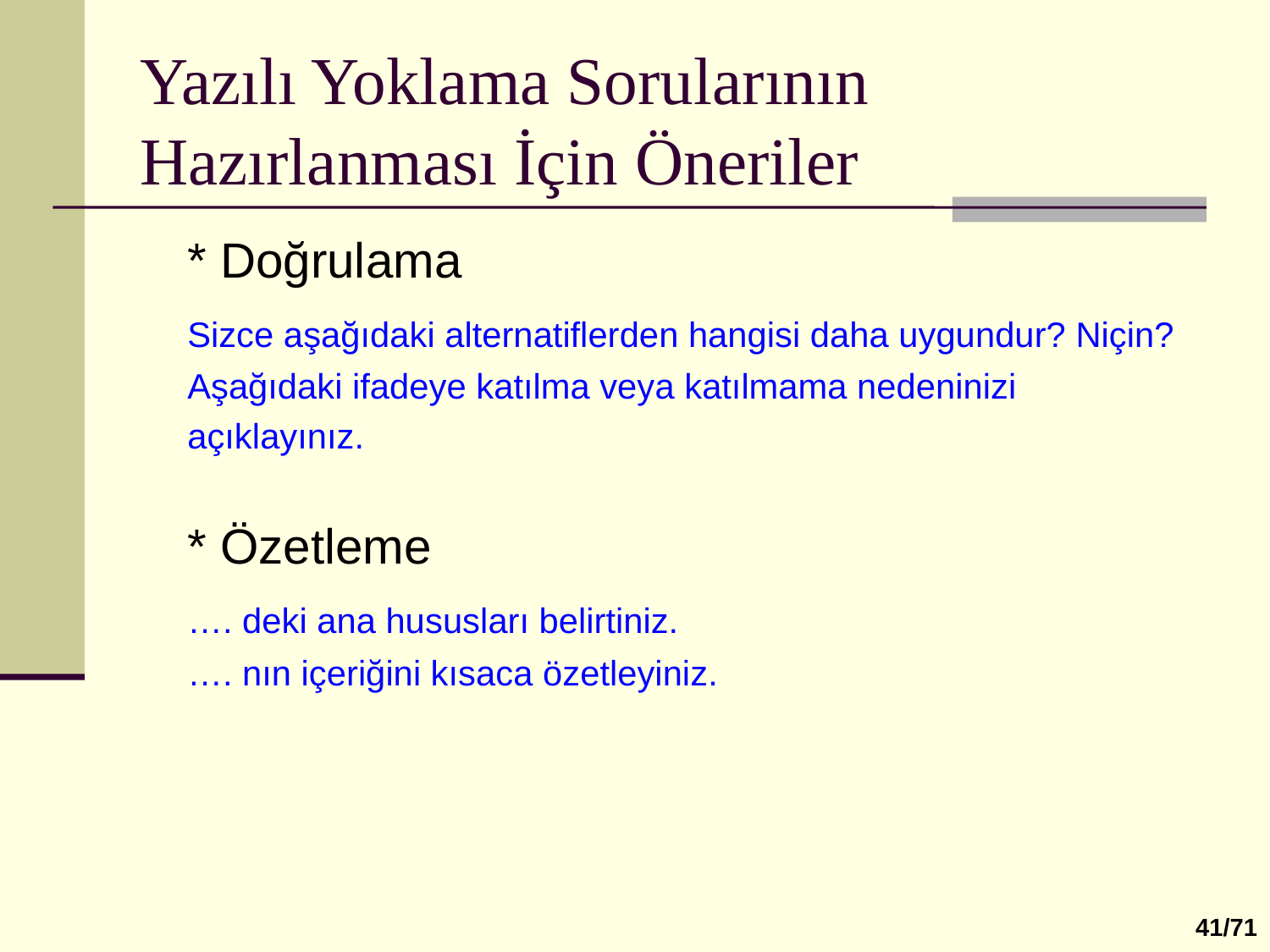

# Yazılı Yoklama Sorularının Hazırlanması İçin Öneriler
	* Doğrulama
	Sizce aşağıdaki alternatiflerden hangisi daha uygundur? Niçin?
	Aşağıdaki ifadeye katılma veya katılmama nedeninizi
	açıklayınız.

	* Özetleme
	…. deki ana hususları belirtiniz.
	…. nın içeriğini kısaca özetleyiniz.

41/71